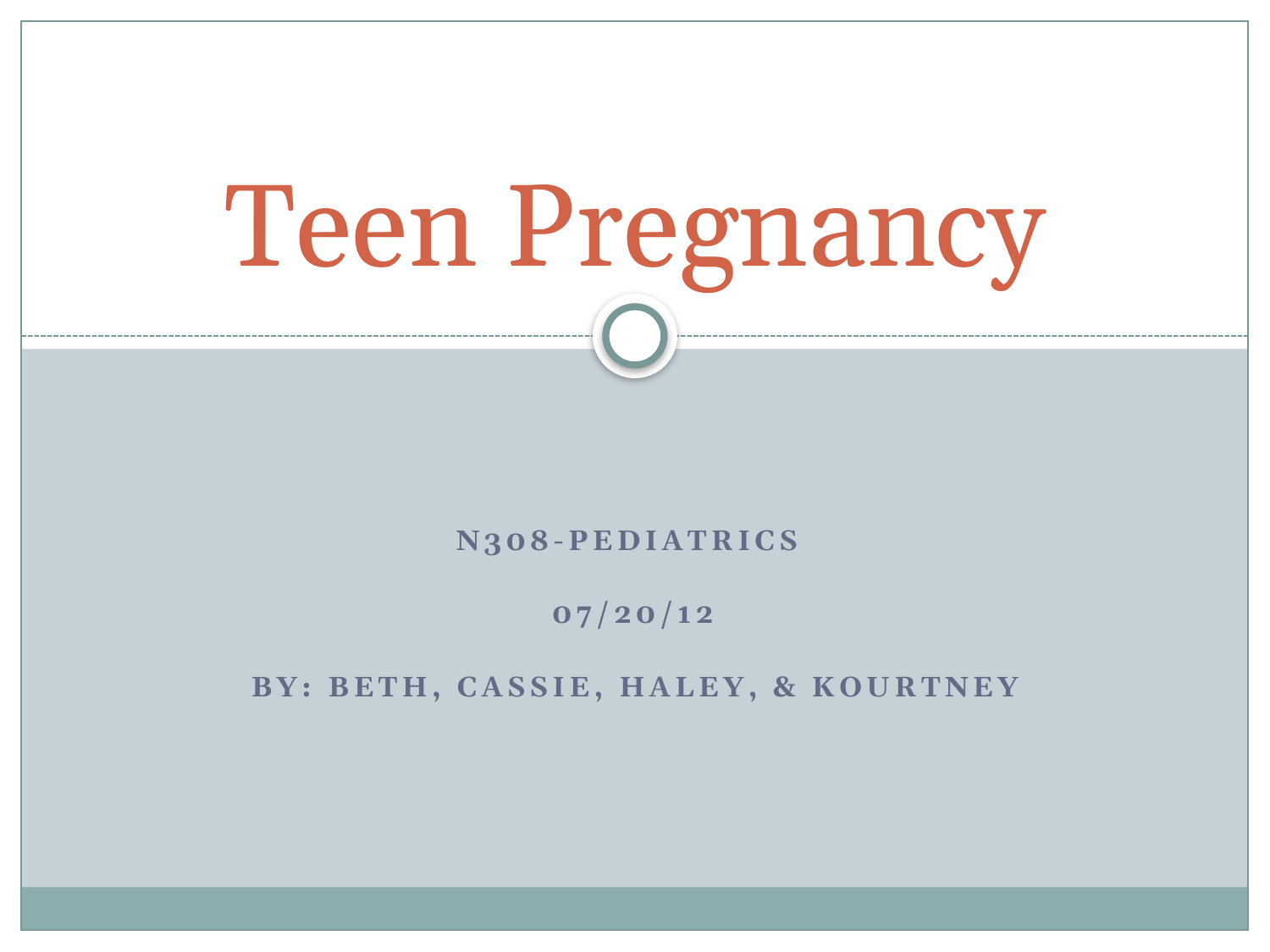

# Teen Pregnancy
N308-Pediatrics
07/20/12
By: Beth, Cassie, Haley, & Kourtney